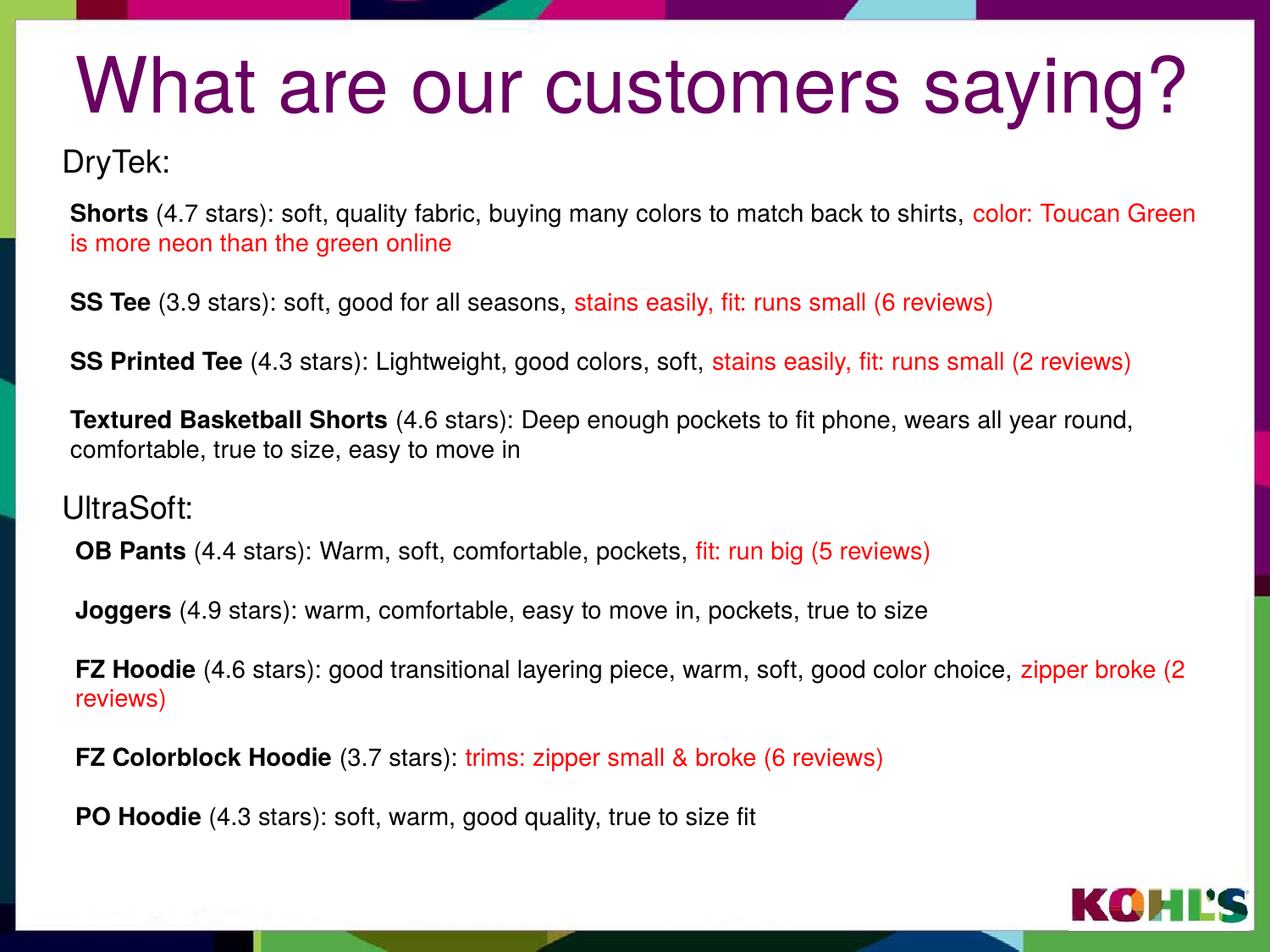

# What are our customers saying?
DryTek:

UltraSoft:
Shorts (4.7 stars): soft, quality fabric, buying many colors to match back to shirts, color: Toucan Green is more neon than the green online

SS Tee (3.9 stars): soft, good for all seasons, stains easily, fit: runs small (6 reviews)

SS Printed Tee (4.3 stars): Lightweight, good colors, soft, stains easily, fit: runs small (2 reviews)

Textured Basketball Shorts (4.6 stars): Deep enough pockets to fit phone, wears all year round, comfortable, true to size, easy to move in
OB Pants (4.4 stars): Warm, soft, comfortable, pockets, fit: run big (5 reviews)

Joggers (4.9 stars): warm, comfortable, easy to move in, pockets, true to size

FZ Hoodie (4.6 stars): good transitional layering piece, warm, soft, good color choice, zipper broke (2 reviews)

FZ Colorblock Hoodie (3.7 stars): trims: zipper small & broke (6 reviews)

PO Hoodie (4.3 stars): soft, warm, good quality, true to size fit